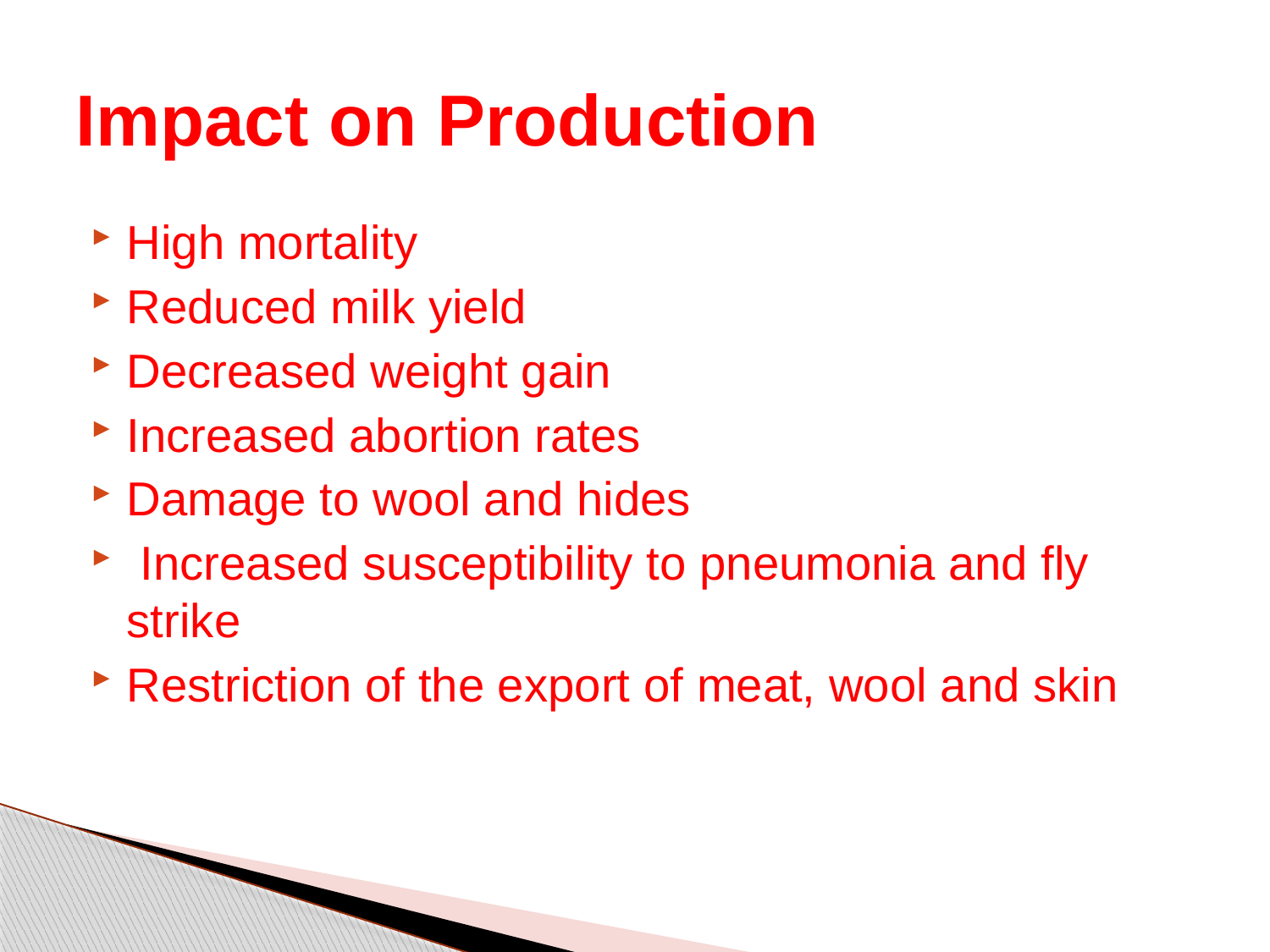

# Impact on Production
High mortality
Reduced milk yield
Decreased weight gain
Increased abortion rates
Damage to wool and hides
 Increased susceptibility to pneumonia and fly strike
Restriction of the export of meat, wool and skin